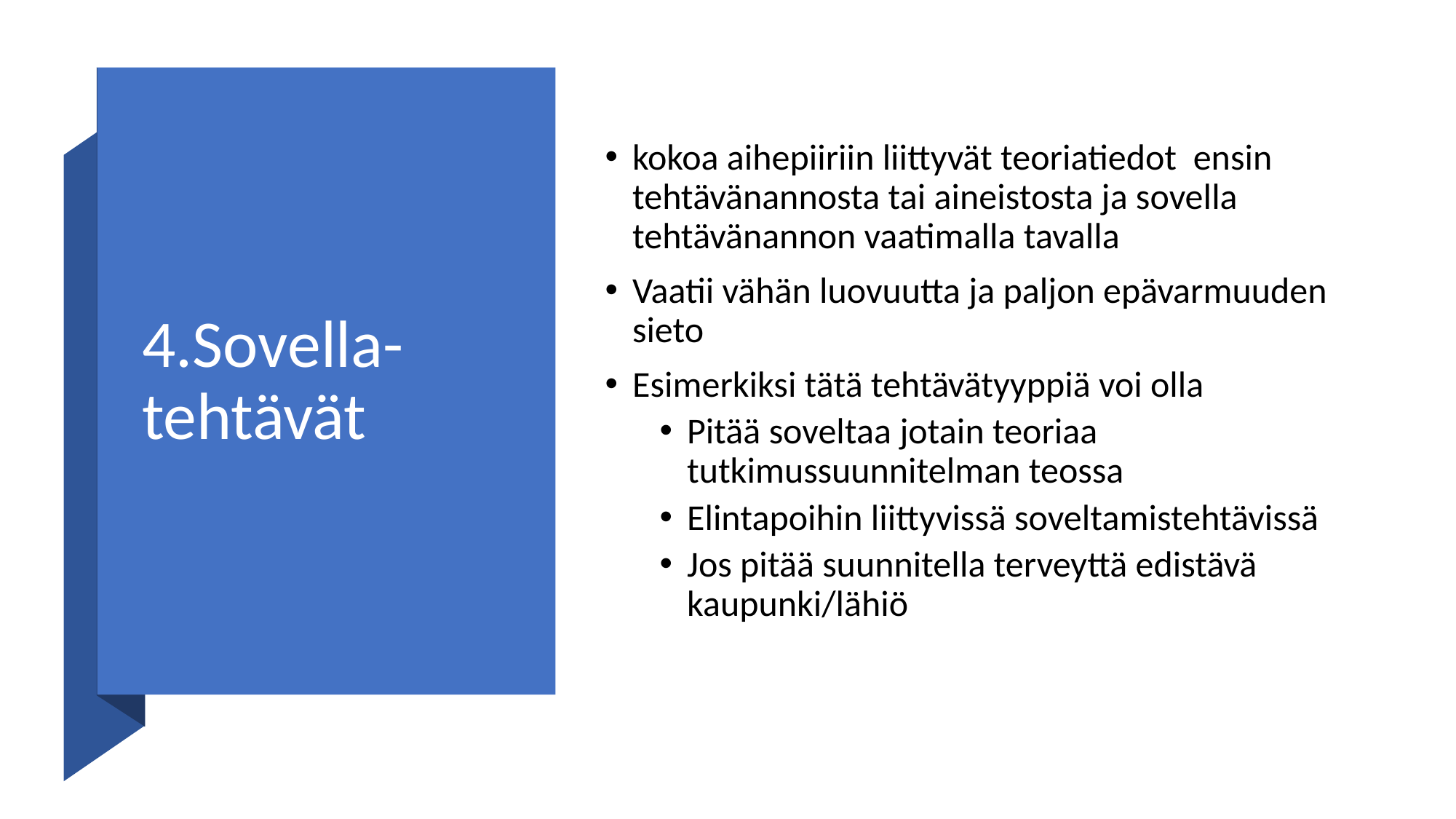

# 4.Sovella-tehtävät
kokoa aihepiiriin liittyvät teoriatiedot  ensin tehtävänannosta tai aineistosta ja sovella tehtävänannon vaatimalla tavalla
Vaatii vähän luovuutta ja paljon epävarmuuden sieto
Esimerkiksi tätä tehtävätyyppiä voi olla
Pitää soveltaa jotain teoriaa tutkimussuunnitelman teossa
Elintapoihin liittyvissä soveltamistehtävissä
Jos pitää suunnitella terveyttä edistävä kaupunki/lähiö